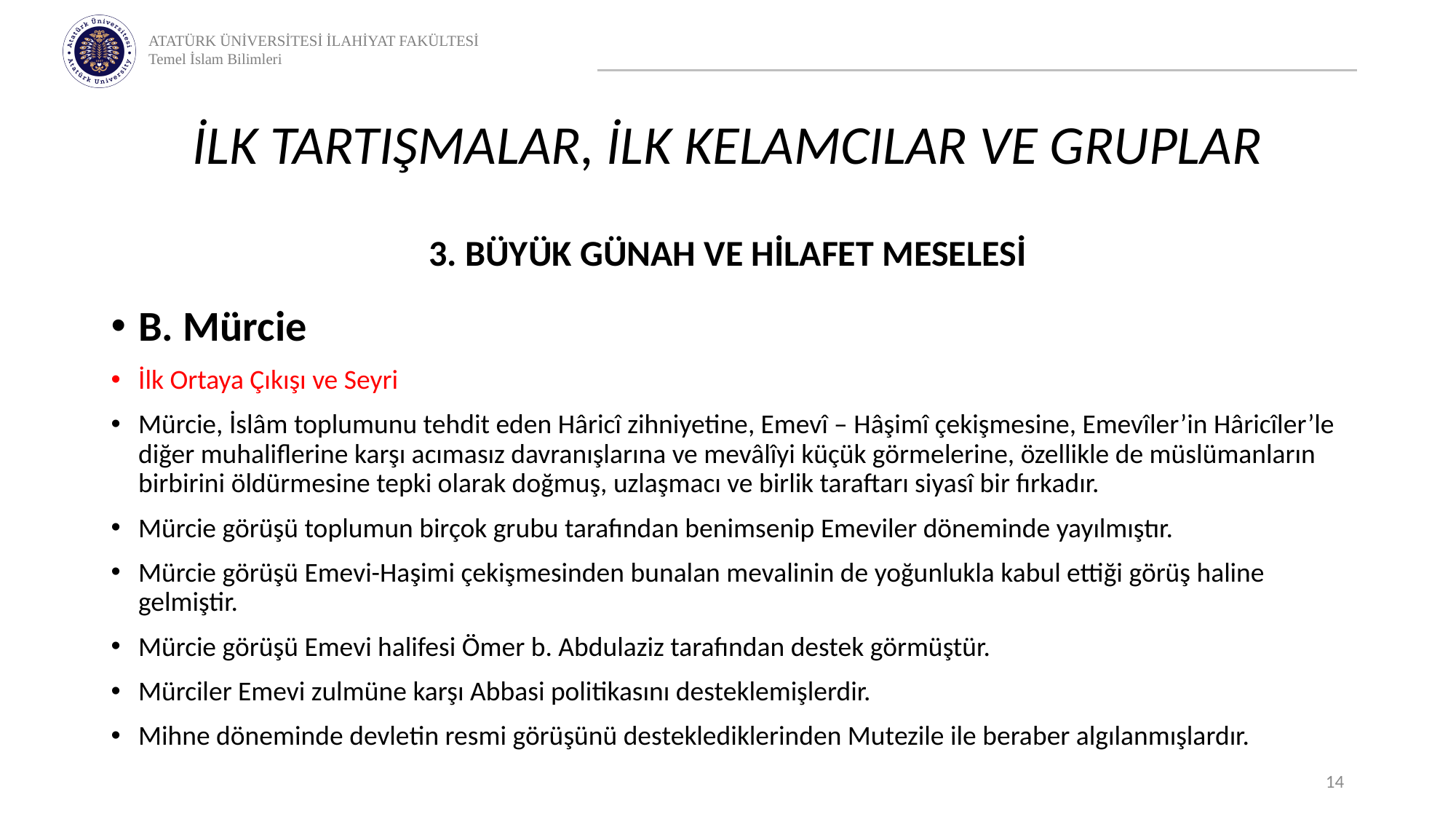

# İLK TARTIŞMALAR, İLK KELAMCILAR VE GRUPLAR
3. BÜYÜK GÜNAH VE HİLAFET MESELESİ
B. Mürcie
İlk Ortaya Çıkışı ve Seyri
Mürcie, İslâm toplumunu tehdit eden Hâricî zihniyetine, Emevî – Hâşimî çekişmesine, Emevîler’in Hâricîler’le diğer muhaliflerine karşı acımasız davranışlarına ve mevâlîyi küçük görmelerine, özellikle de müslümanların birbirini öldürmesine tepki olarak doğmuş, uzlaşmacı ve birlik taraftarı siyasî bir fırkadır.
Mürcie görüşü toplumun birçok grubu tarafından benimsenip Emeviler döneminde yayılmıştır.
Mürcie görüşü Emevi-Haşimi çekişmesinden bunalan mevalinin de yoğunlukla kabul ettiği görüş haline gelmiştir.
Mürcie görüşü Emevi halifesi Ömer b. Abdulaziz tarafından destek görmüştür.
Mürciler Emevi zulmüne karşı Abbasi politikasını desteklemişlerdir.
Mihne döneminde devletin resmi görüşünü desteklediklerinden Mutezile ile beraber algılanmışlardır.

14